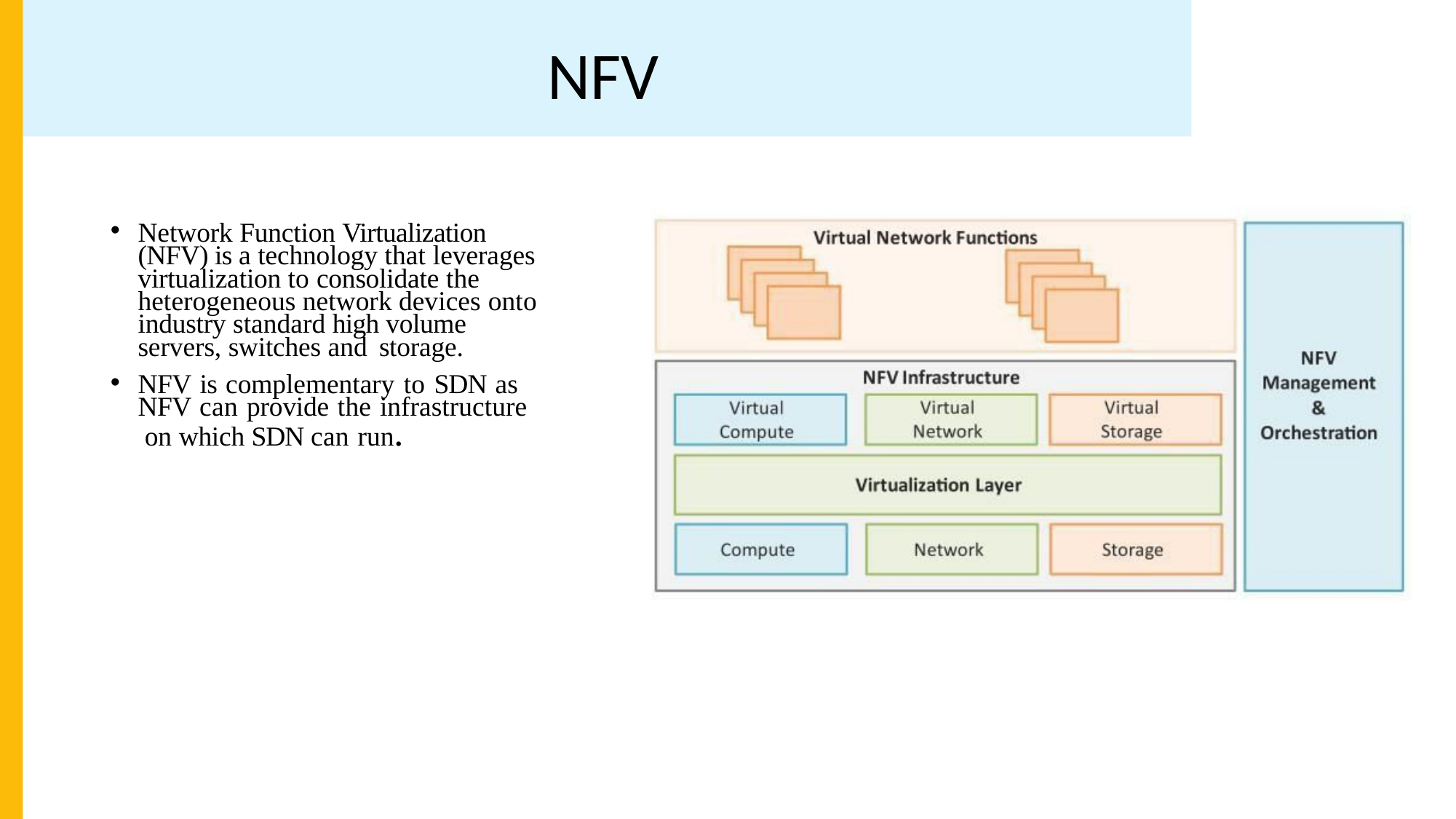

# NFV
Network Function Virtualization  (NFV) is a technology that leverages  virtualization to consolidate the  heterogeneous network devices onto  industry standard high volume  servers, switches and storage.
NFV is complementary to SDN as  NFV can provide the infrastructure  on which SDN can run.